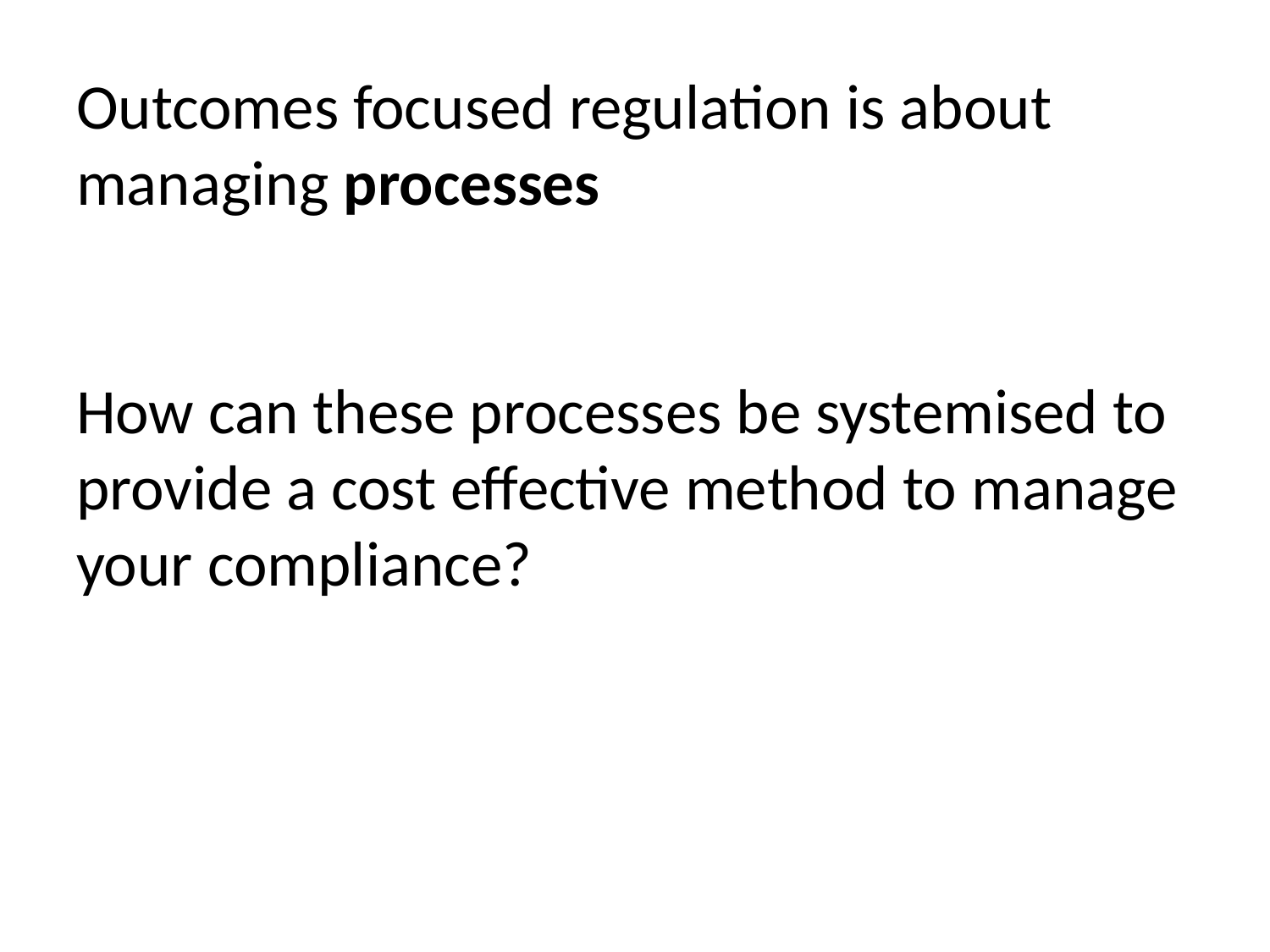

# Outcomes focused regulation is about managing processes How can these processes be systemised to provide a cost effective method to manage your compliance?